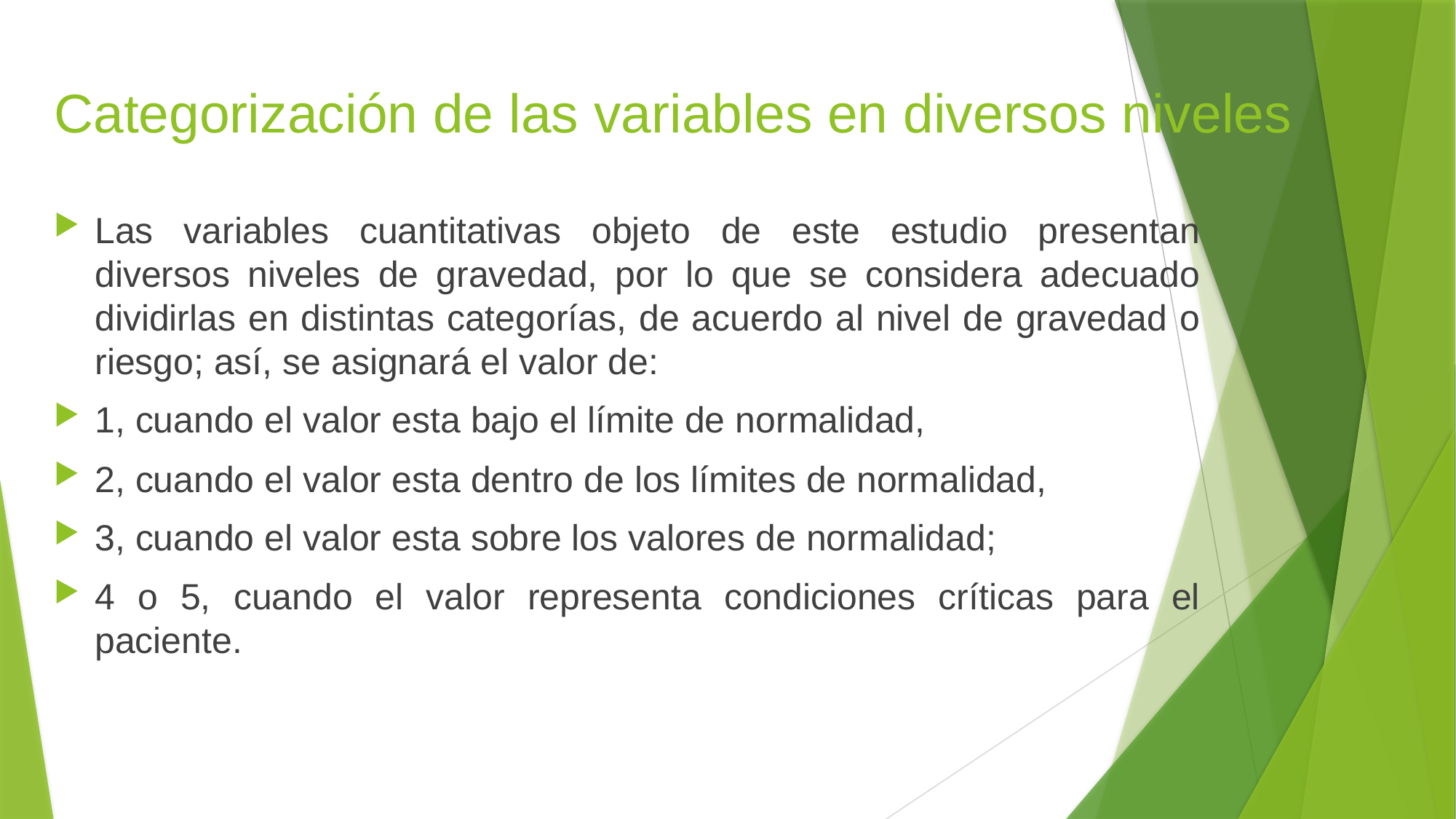

# Categorización de las variables en diversos niveles
Las variables cuantitativas objeto de este estudio presentan diversos niveles de gravedad, por lo que se considera adecuado dividirlas en distintas categorías, de acuerdo al nivel de gravedad o riesgo; así, se asignará el valor de:
1, cuando el valor esta bajo el límite de normalidad,
2, cuando el valor esta dentro de los límites de normalidad,
3, cuando el valor esta sobre los valores de normalidad;
4 o 5, cuando el valor representa condiciones críticas para el paciente.